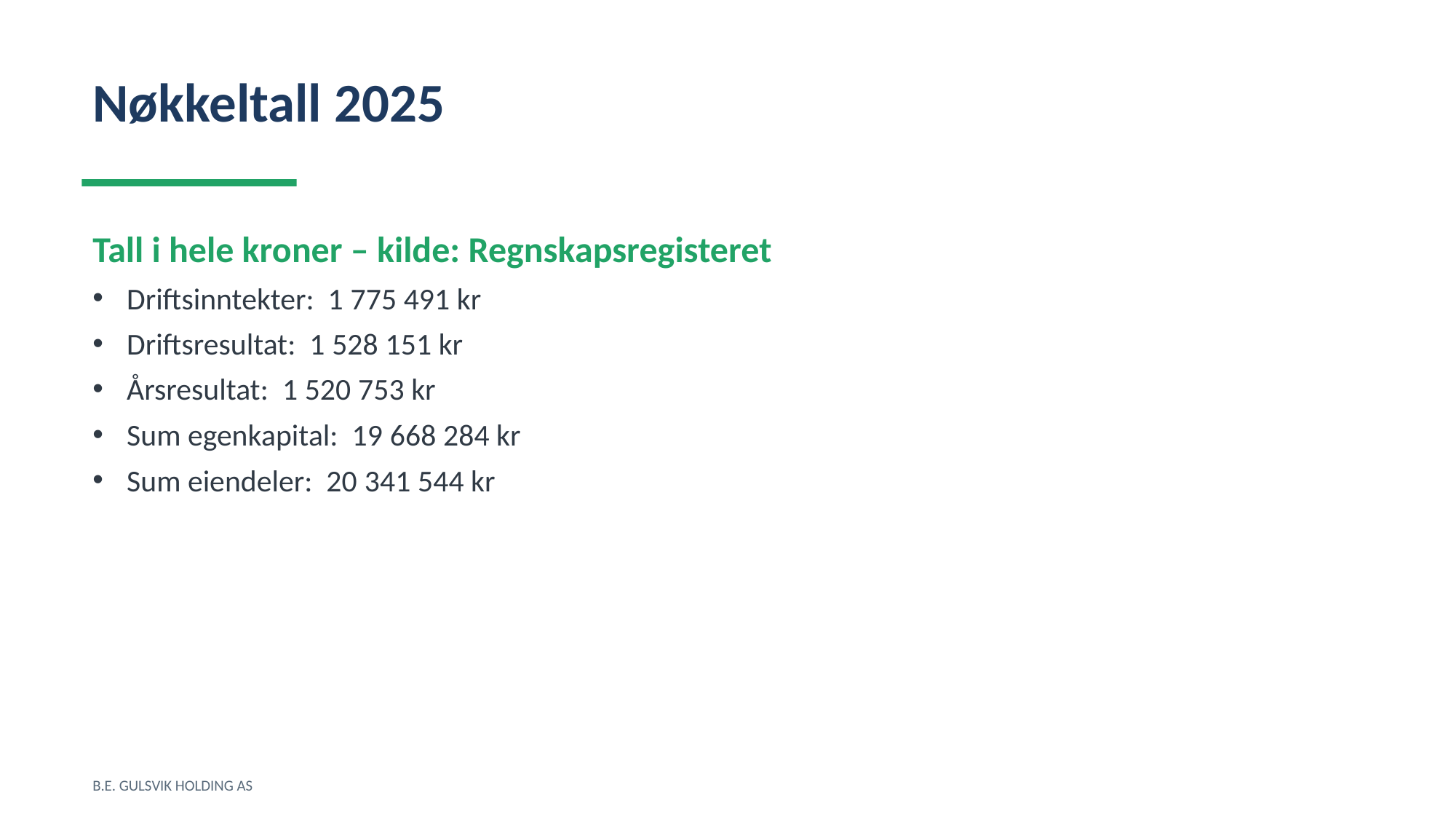

Nøkkeltall 2025

Tall i hele kroner – kilde: Regnskapsregisteret
Driftsinntekter:  1 775 491 kr
Driftsresultat:  1 528 151 kr
Årsresultat:  1 520 753 kr
Sum egenkapital:  19 668 284 kr
Sum eiendeler:  20 341 544 kr
B.E. GULSVIK HOLDING AS